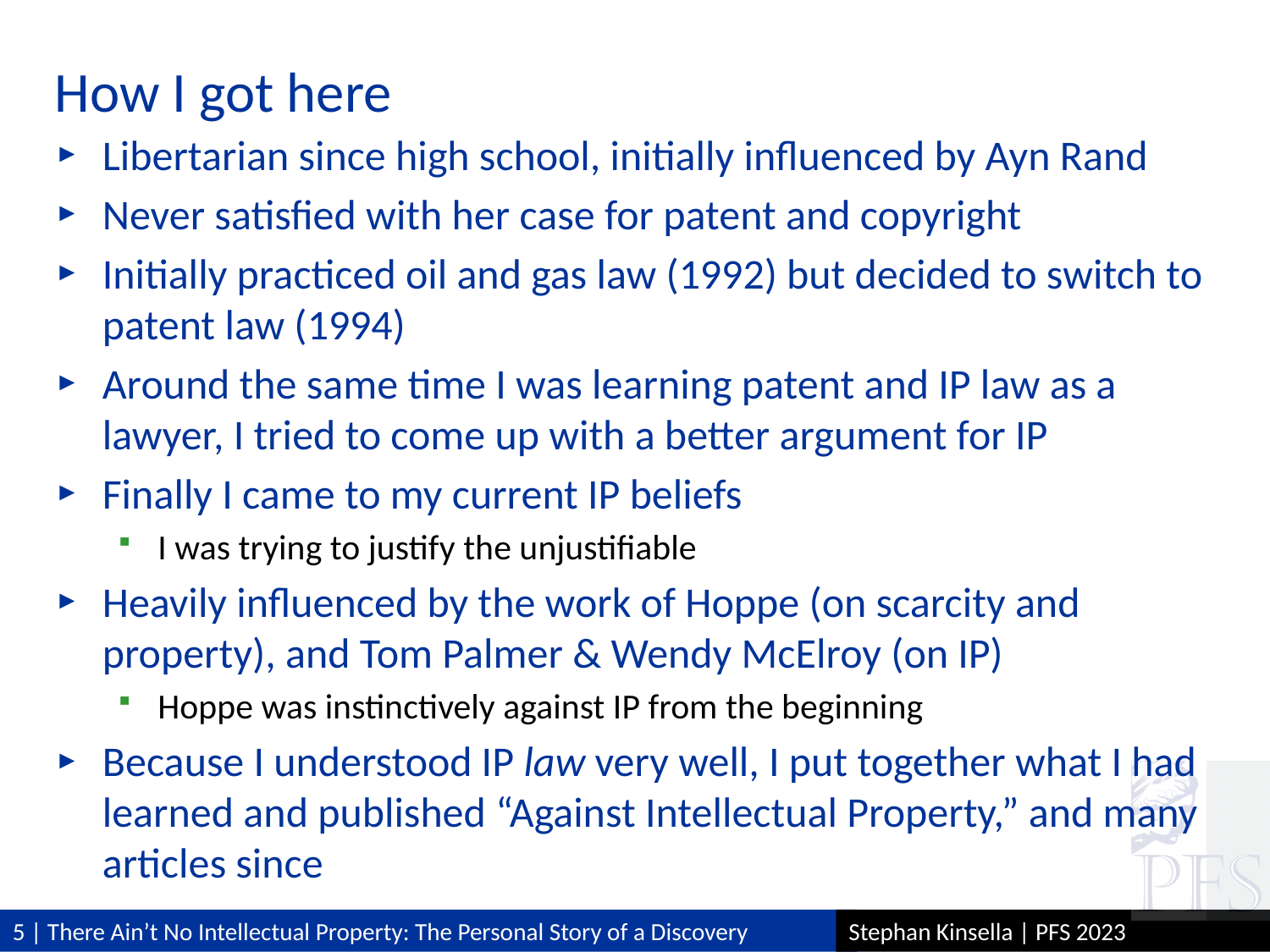

# How I got here
Libertarian since high school, initially influenced by Ayn Rand
Never satisfied with her case for patent and copyright
Initially practiced oil and gas law (1992) but decided to switch to patent law (1994)
Around the same time I was learning patent and IP law as a lawyer, I tried to come up with a better argument for IP
Finally I came to my current IP beliefs
I was trying to justify the unjustifiable
Heavily influenced by the work of Hoppe (on scarcity and property), and Tom Palmer & Wendy McElroy (on IP)
Hoppe was instinctively against IP from the beginning
Because I understood IP law very well, I put together what I had learned and published “Against Intellectual Property,” and many articles since